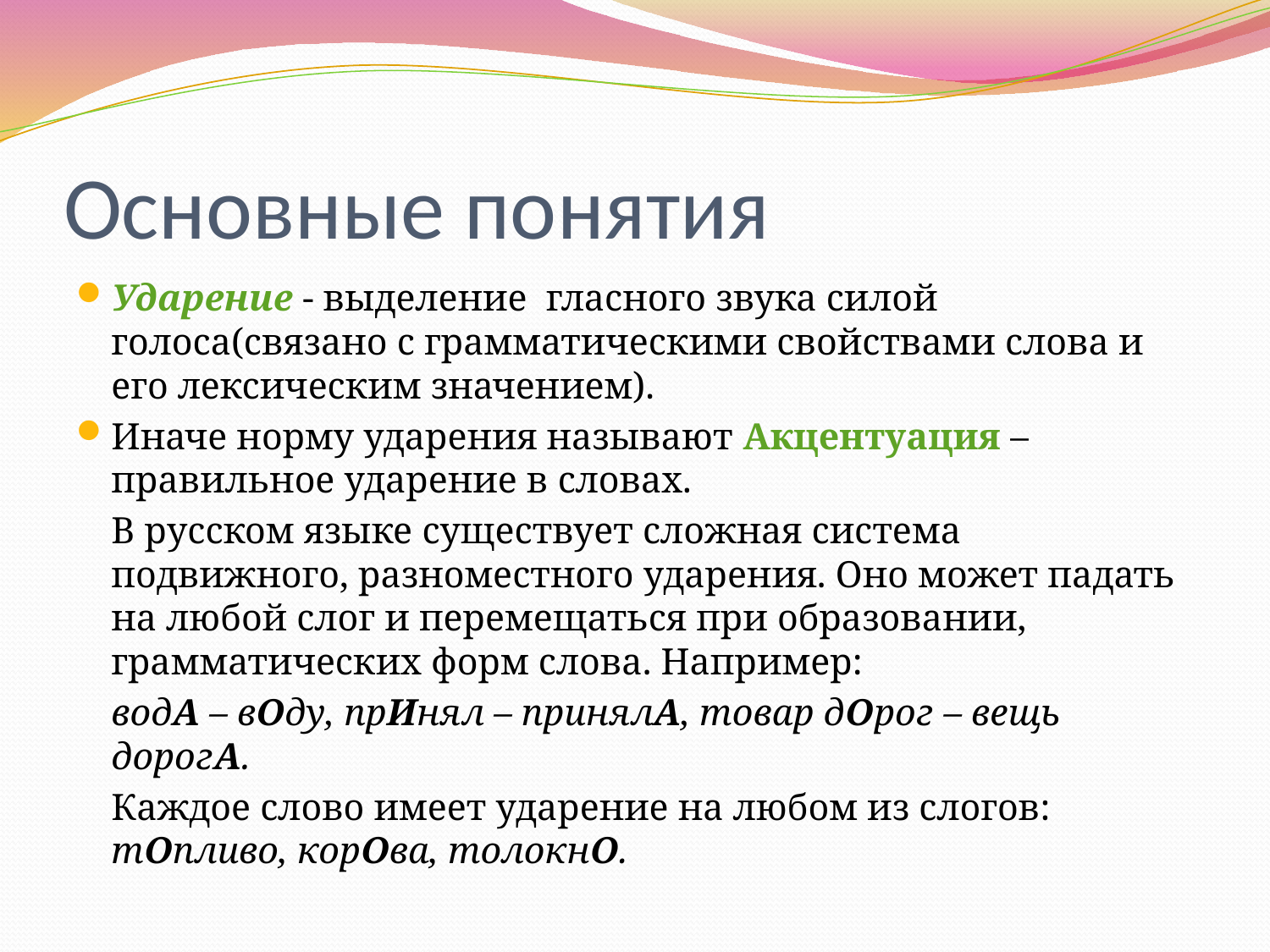

# Основные понятия
Ударение - выделение  гласного звука силой голоса(связано с грамматическими свойствами слова и его лексическим значением).
Иначе норму ударения называют Акцентуация –правильное ударение в словах.
		В русском языке существует сложная система подвижного, разноместного ударения. Оно может падать на любой слог и перемещаться при образовании, грамматических форм слова. Например:
	водА – вОду, прИнял – принялА, товар дОрог – вещь дорогА.
		Каждое слово имеет ударение на любом из слогов: тОпливо, корОва, толокнО.